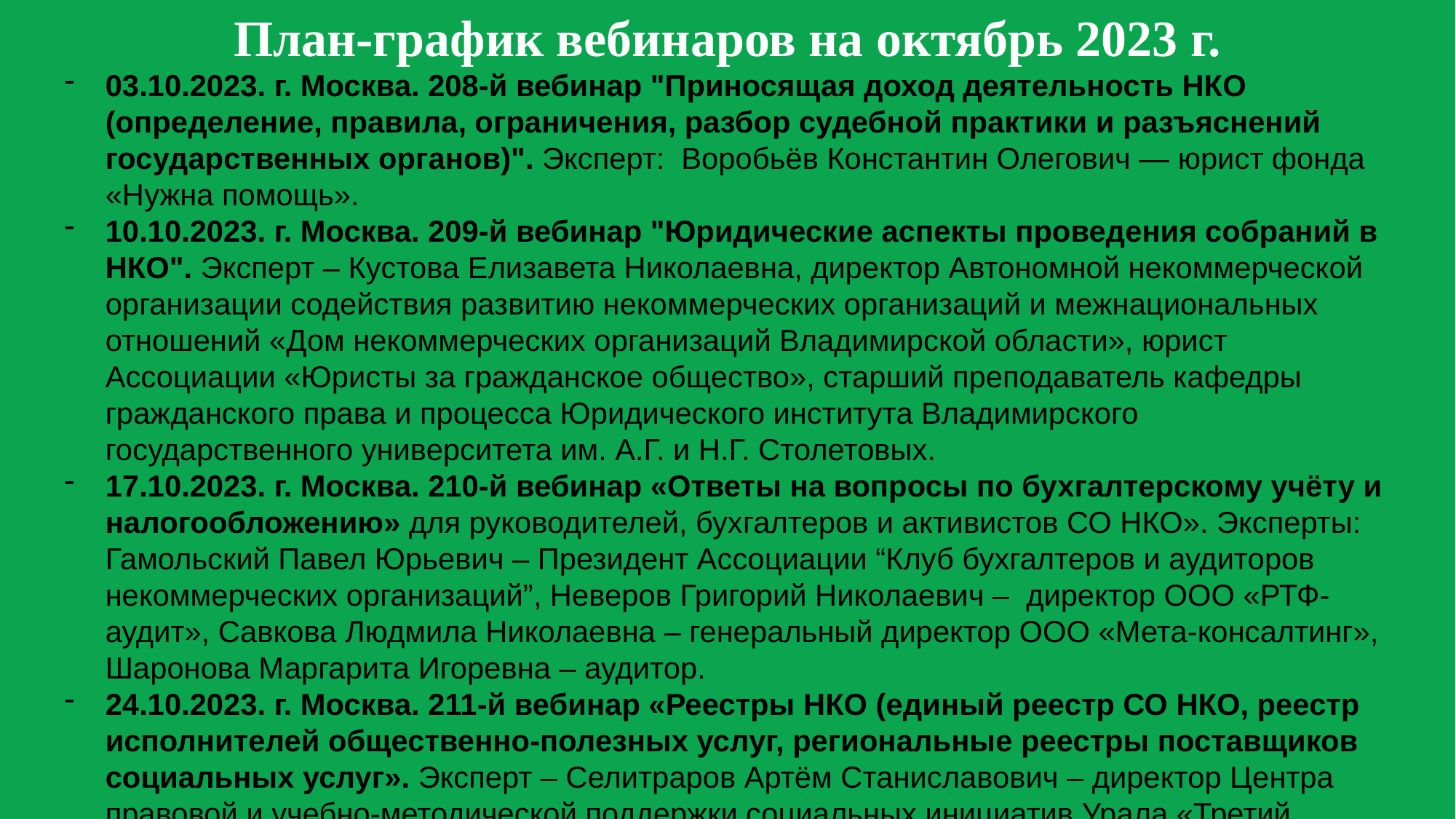

План-график вебинаров на октябрь 2023 г.
03.10.2023. г. Москва. 208-й вебинар "Приносящая доход деятельность НКО (определение, правила, ограничения, разбор судебной практики и разъяснений государственных органов)". Эксперт:  Воробьёв Константин Олегович — юрист фонда «Нужна помощь».
10.10.2023. г. Москва. 209-й вебинар "Юридические аспекты проведения собраний в НКО". Эксперт – Кустова Елизавета Николаевна, директор Автономной некоммерческой организации содействия развитию некоммерческих организаций и межнациональных отношений «Дом некоммерческих организаций Владимирской области», юрист Ассоциации «Юристы за гражданское общество», старший преподаватель кафедры гражданского права и процесса Юридического института Владимирского государственного университета им. А.Г. и Н.Г. Столетовых.
17.10.2023. г. Москва. 210-й вебинар «Ответы на вопросы по бухгалтерcкому учёту и налогообложению» для руководителей, бухгалтеров и активистов СО НКО». Эксперты:  Гамольский Павел Юрьевич – Президент Ассоциации “Клуб бухгалтеров и аудиторов некоммерческих организаций”, Неверов Григорий Николаевич –  директор ООО «РТФ-аудит», Савкова Людмила Николаевна – генеральный директор ООО «Мета-консалтинг», Шаронова Маргарита Игоревна – аудитор.
24.10.2023. г. Москва. 211-й вебинар «Реестры НКО (единый реестр СО НКО, реестр исполнителей общественно-полезных услуг, региональные реестры поставщиков социальных услуг». Эксперт – Селитраров Артём Станиславович – директор Центра правовой и учебно-методической поддержки социальных инициатив Урала «Третий сектор» (Екатеринбург).